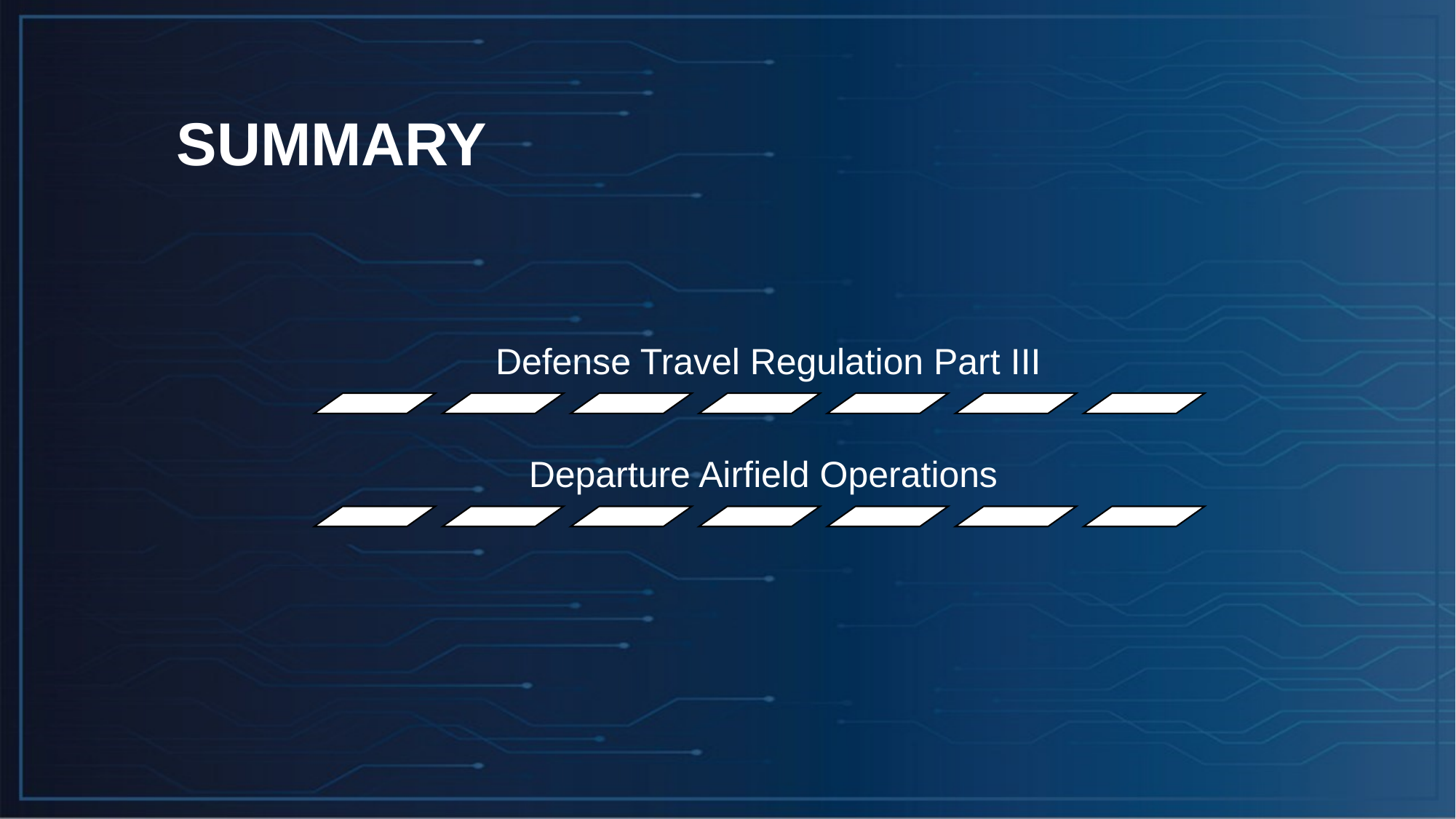

SUMMARY
Defense Travel Regulation Part III
Departure Airfield Operations